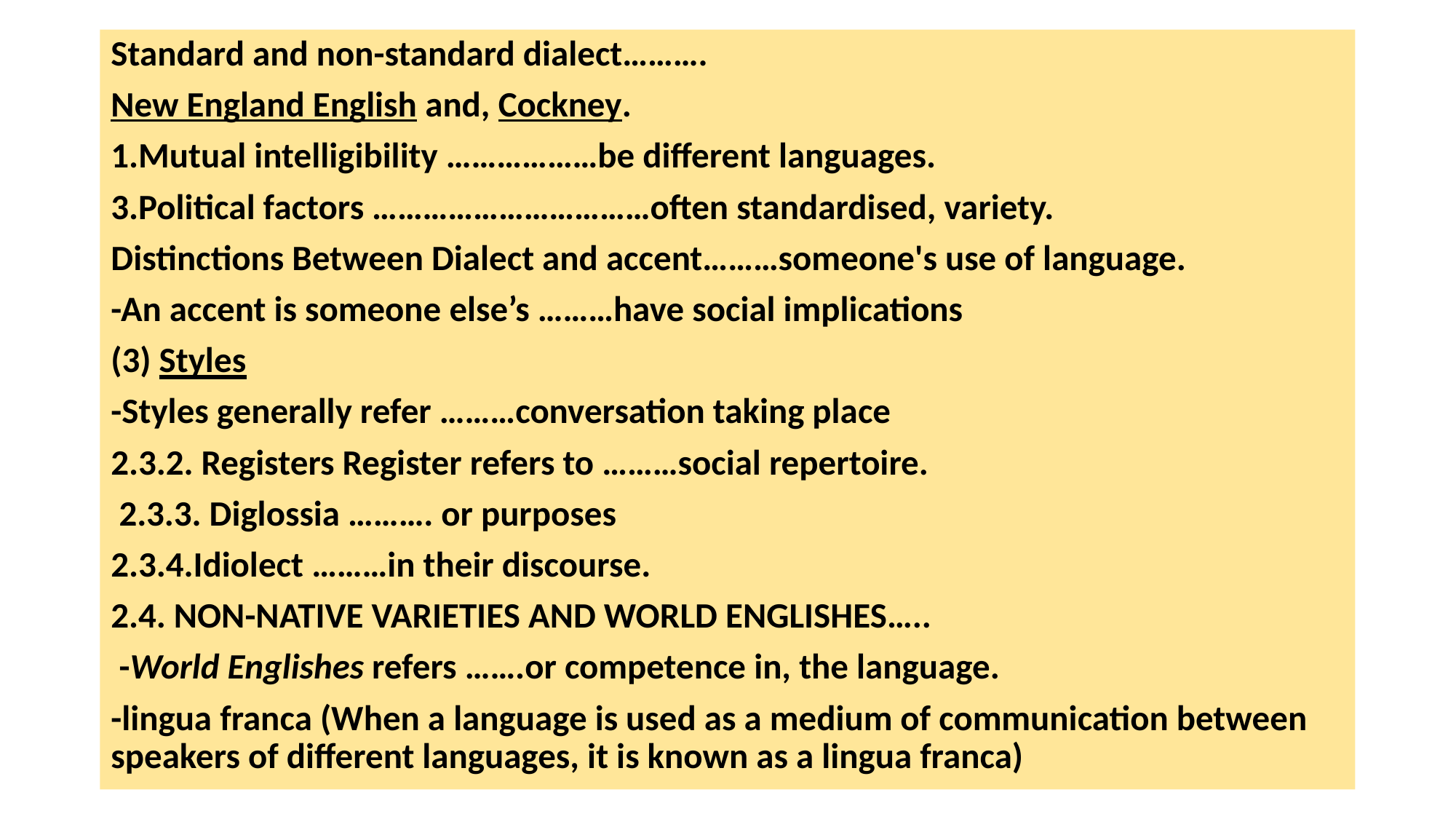

Standard and non-standard dialect……….
New England English and, Cockney.
1.Mutual intelligibility ………………be different languages.
3.Political factors ……………………………often standardised, variety.
Distinctions Between Dialect and accent………someone's use of language.
-An accent is someone else’s ………have social implications
(3) Styles
-Styles generally refer ………conversation taking place
2.3.2. Registers Register refers to ………social repertoire.
 2.3.3. Diglossia ………. or purposes
2.3.4.Idiolect ………in their discourse.
2.4. NON-NATIVE VARIETIES AND WORLD ENGLISHES…..
 -World Englishes refers …….or competence in, the language.
-lingua franca (When a language is used as a medium of communication between speakers of different languages, it is known as a lingua franca)